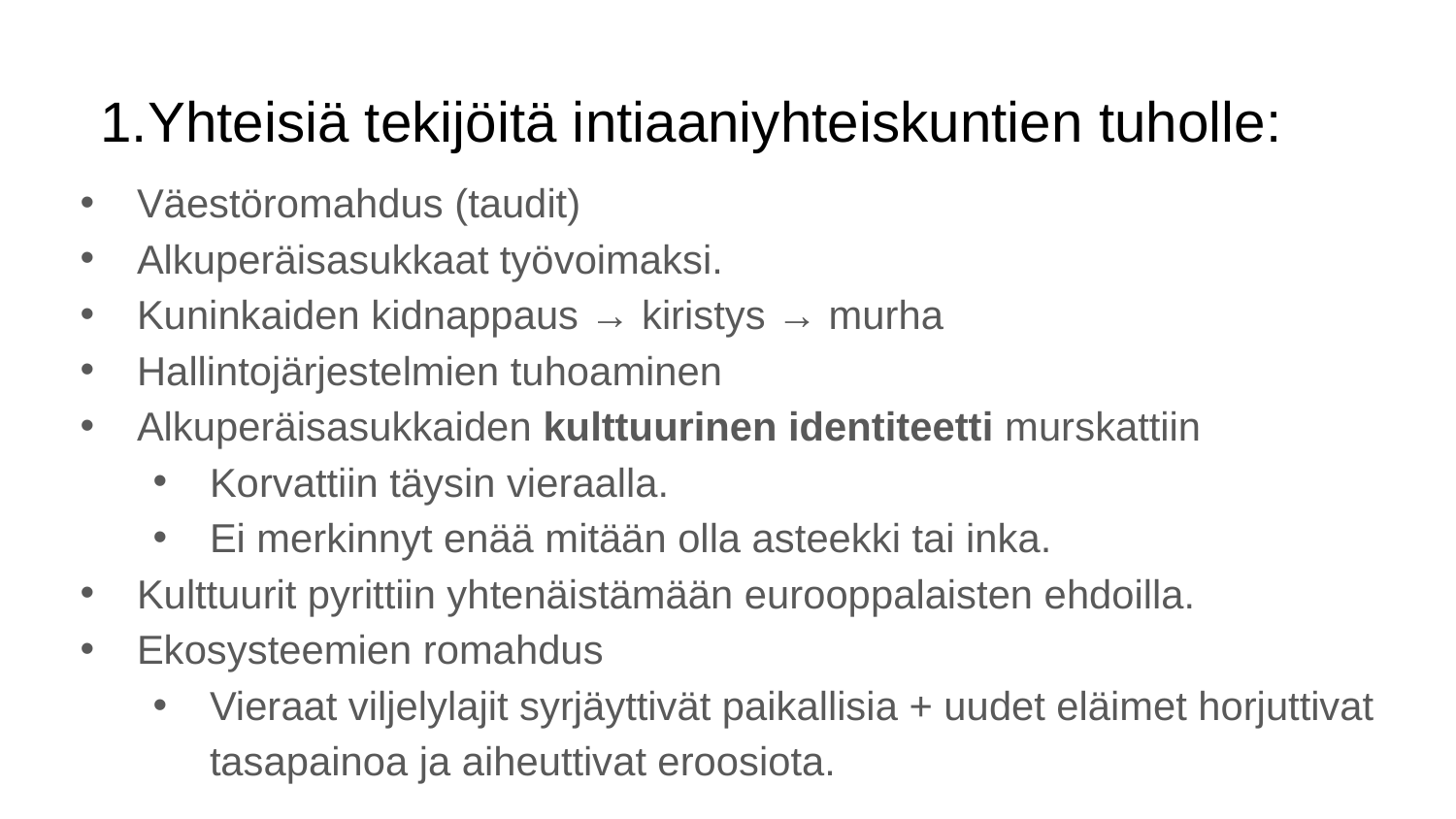

# Yhteisiä tekijöitä intiaaniyhteiskuntien tuholle:

Väestöromahdus (taudit)
Alkuperäisasukkaat työvoimaksi.
Kuninkaiden kidnappaus → kiristys → murha
Hallintojärjestelmien tuhoaminen
Alkuperäisasukkaiden kulttuurinen identiteetti murskattiin
Korvattiin täysin vieraalla.
Ei merkinnyt enää mitään olla asteekki tai inka.
Kulttuurit pyrittiin yhtenäistämään eurooppalaisten ehdoilla.
Ekosysteemien romahdus
Vieraat viljelylajit syrjäyttivät paikallisia + uudet eläimet horjuttivat tasapainoa ja aiheuttivat eroosiota.